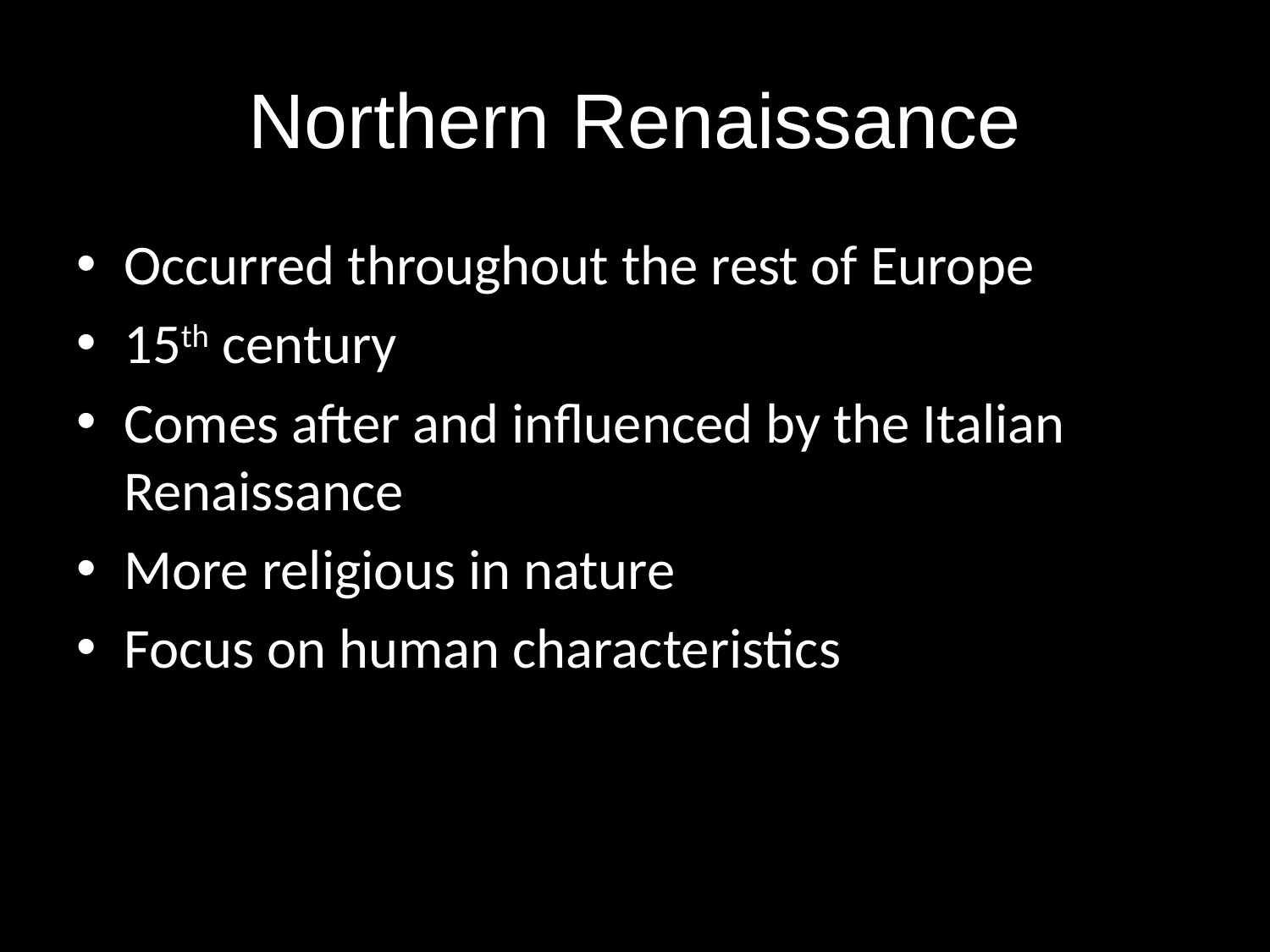

# Northern Renaissance
Occurred throughout the rest of Europe
15th century
Comes after and influenced by the Italian Renaissance
More religious in nature
Focus on human characteristics